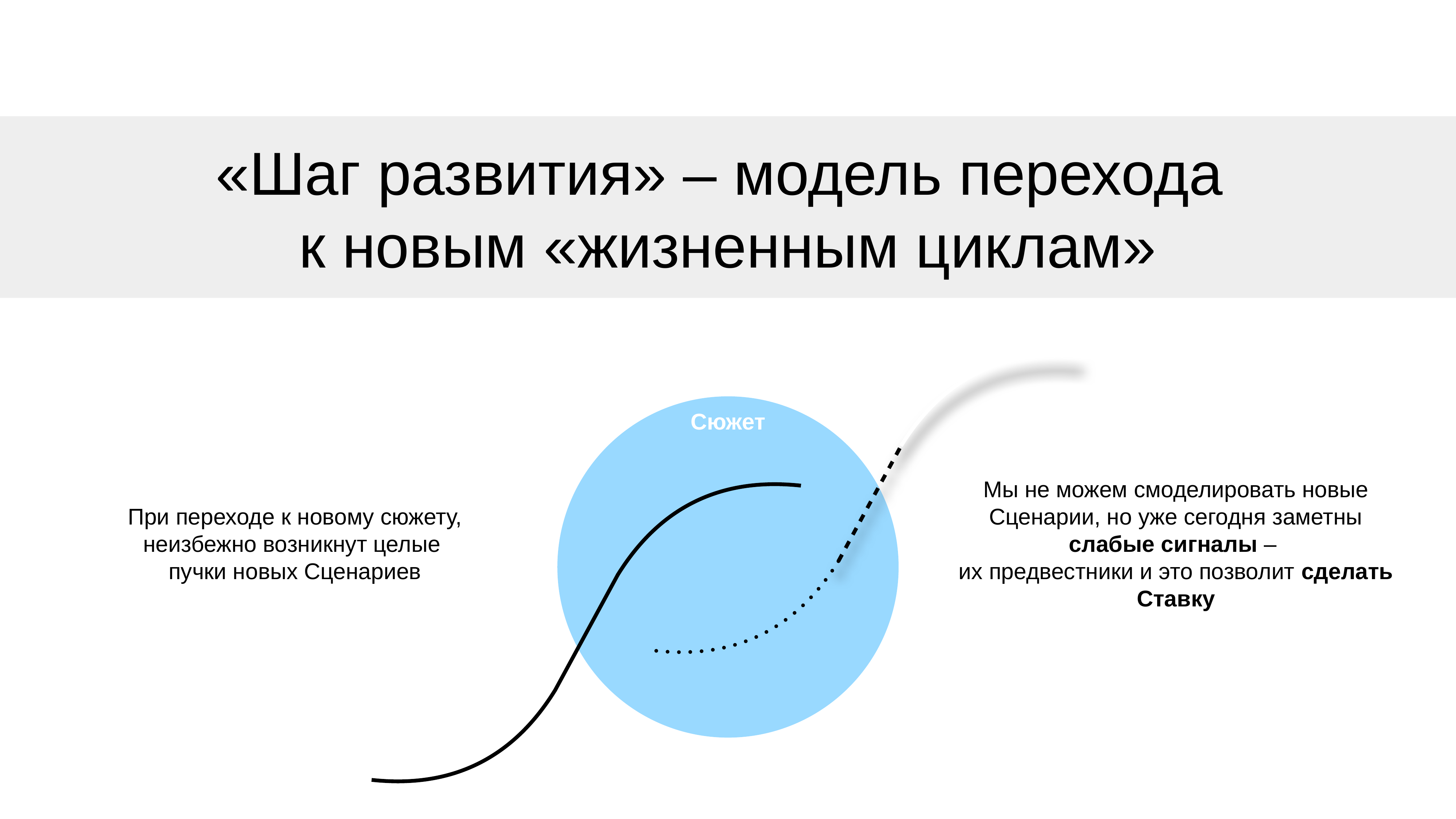

«Шаг развития» – модель перехода
к новым «жизненным циклам»

Сюжет

Мы не можем смоделировать новые Сценарии, но уже сегодня заметны слабые сигналы –
их предвестники и это позволит сделать Ставку

При переходе к новому сюжету, неизбежно возникнут целые
пучки новых Сценариев